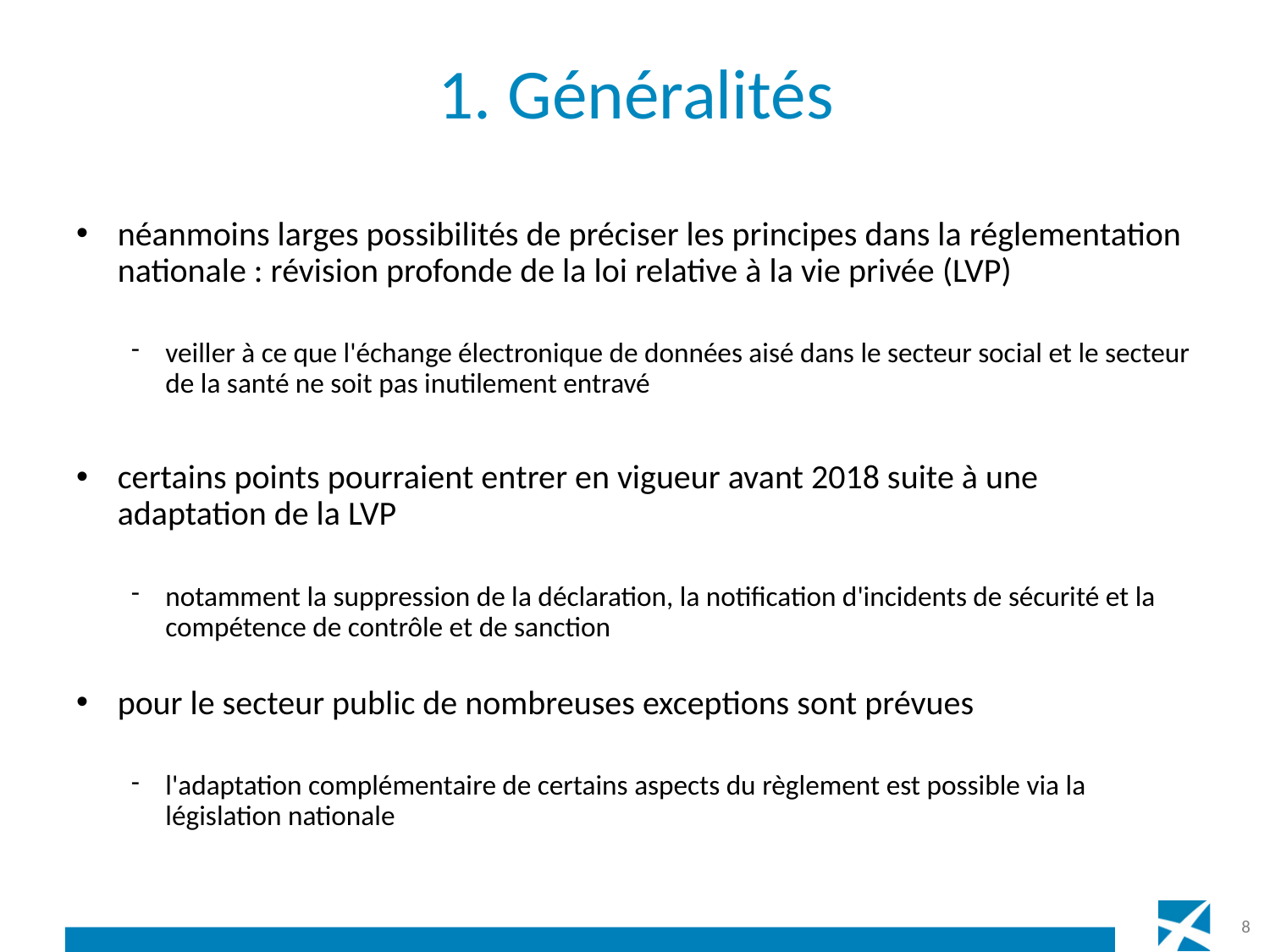

# 1. Généralités

néanmoins larges possibilités de préciser les principes dans la réglementation nationale : révision profonde de la loi relative à la vie privée (LVP)

veiller à ce que l'échange électronique de données aisé dans le secteur social et le secteur de la santé ne soit pas inutilement entravé

certains points pourraient entrer en vigueur avant 2018 suite à une adaptation de la LVP

notamment la suppression de la déclaration, la notification d'incidents de sécurité et la compétence de contrôle et de sanction

pour le secteur public de nombreuses exceptions sont prévues

l'adaptation complémentaire de certains aspects du règlement est possible via la législation nationale

8